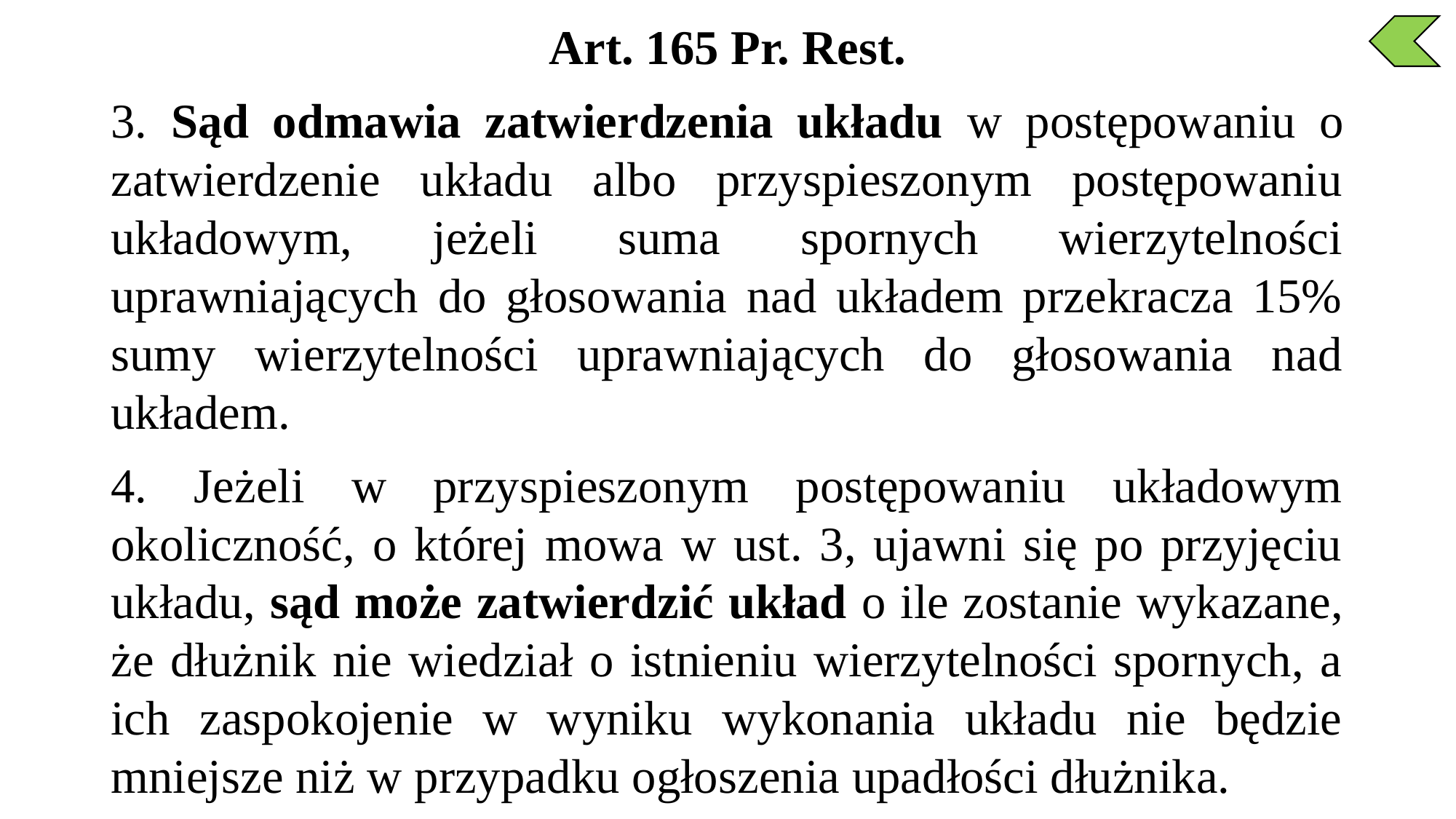

Art. 165 Pr. Rest.
3. Sąd odmawia zatwierdzenia układu w postępowaniu o zatwierdzenie układu albo przyspieszonym postępowaniu układowym, jeżeli suma spornych wierzytelności uprawniających do głosowania nad układem przekracza 15% sumy wierzytelności uprawniających do głosowania nad układem.
4. Jeżeli w przyspieszonym postępowaniu układowym okoliczność, o której mowa w ust. 3, ujawni się po przyjęciu układu, sąd może zatwierdzić układ o ile zostanie wykazane, że dłużnik nie wiedział o istnieniu wierzytelności spornych, a ich zaspokojenie w wyniku wykonania układu nie będzie mniejsze niż w przypadku ogłoszenia upadłości dłużnika.